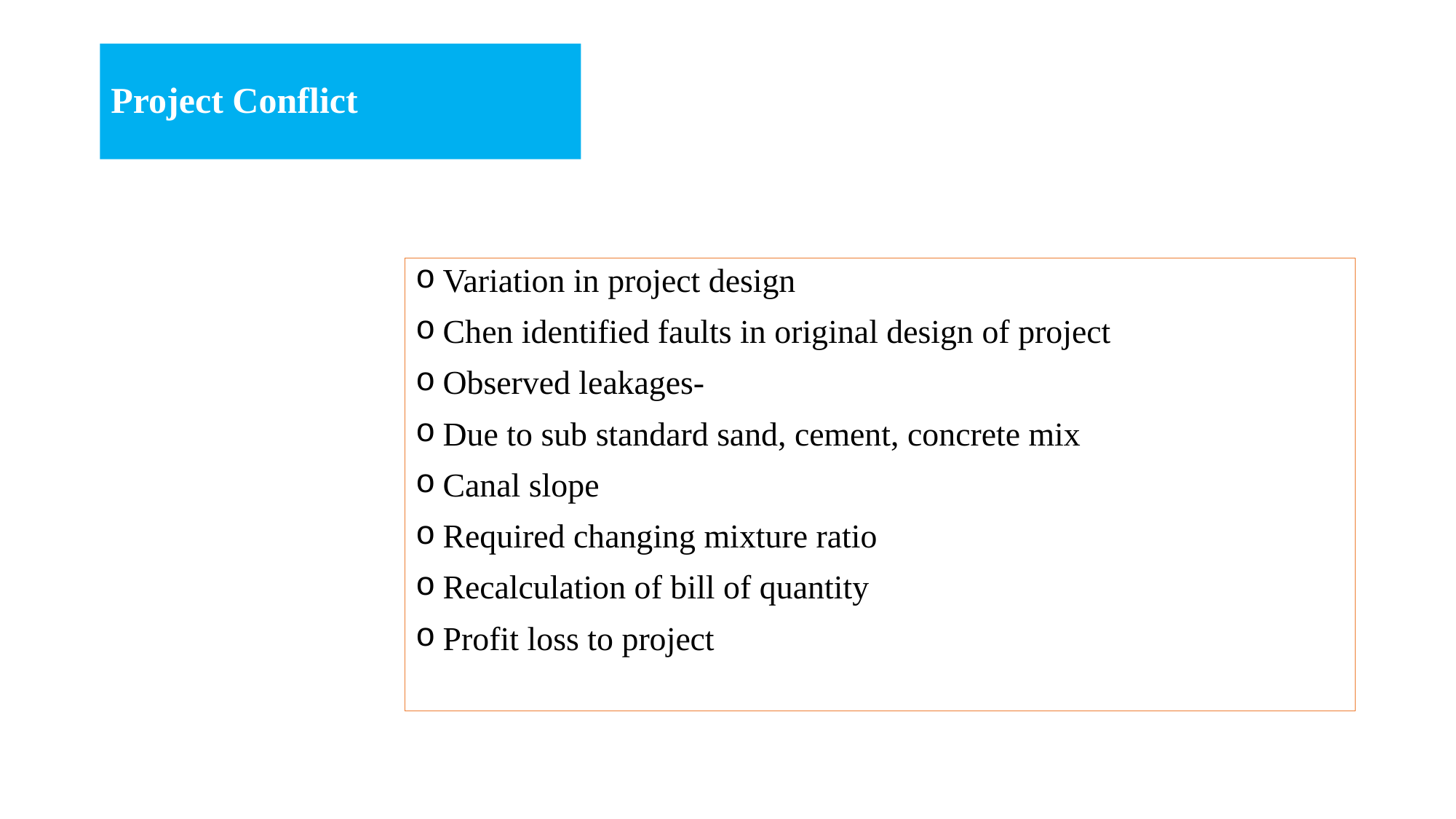

# Project Conflict
Variation in project design
Chen identified faults in original design of project
Observed leakages-
Due to sub standard sand, cement, concrete mix
Canal slope
Required changing mixture ratio
Recalculation of bill of quantity
Profit loss to project